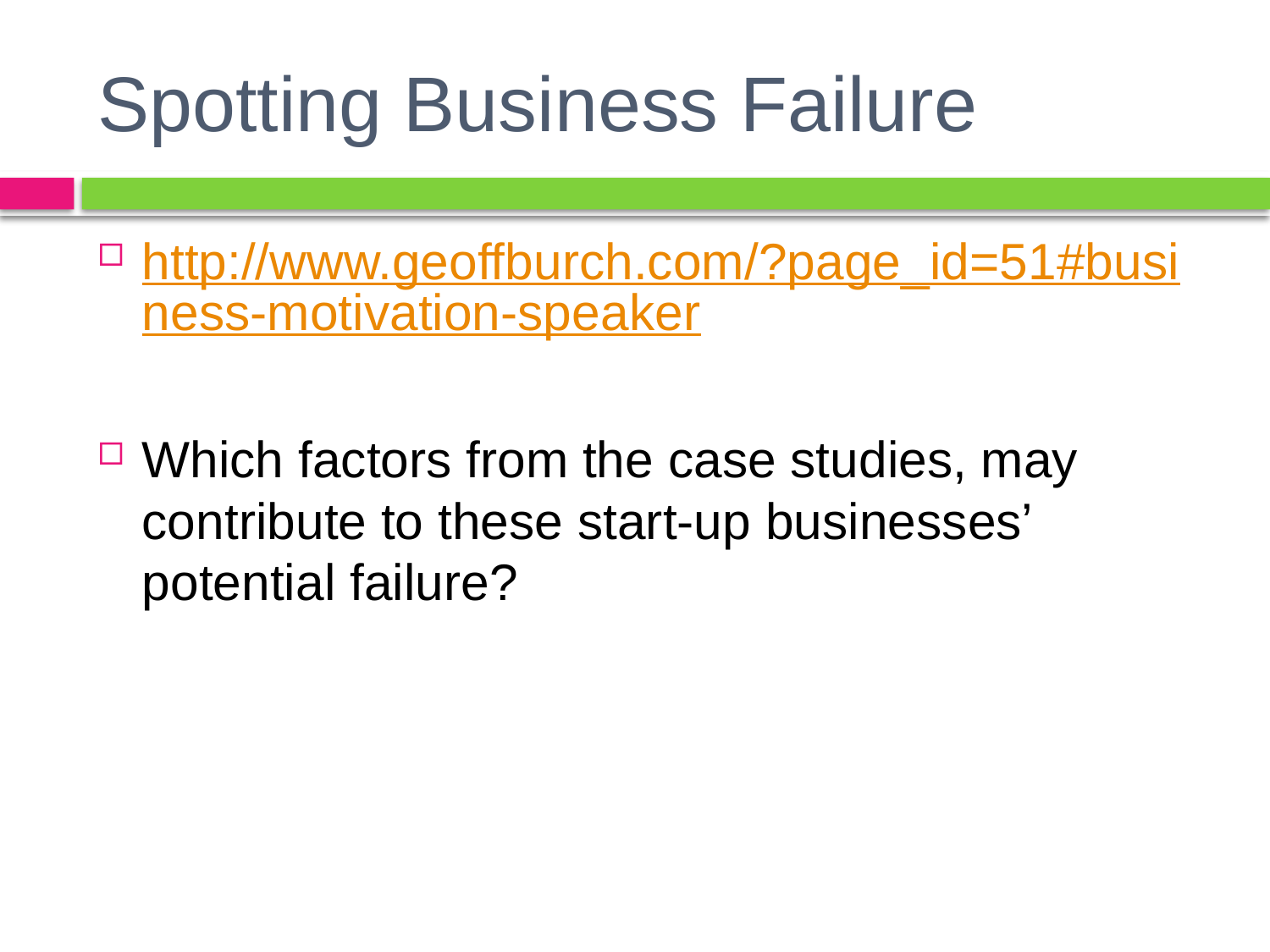

# Spotting Business Failure
http://www.geoffburch.com/?page_id=51#business-motivation-speaker

Which factors from the case studies, may contribute to these start-up businesses’ potential failure?